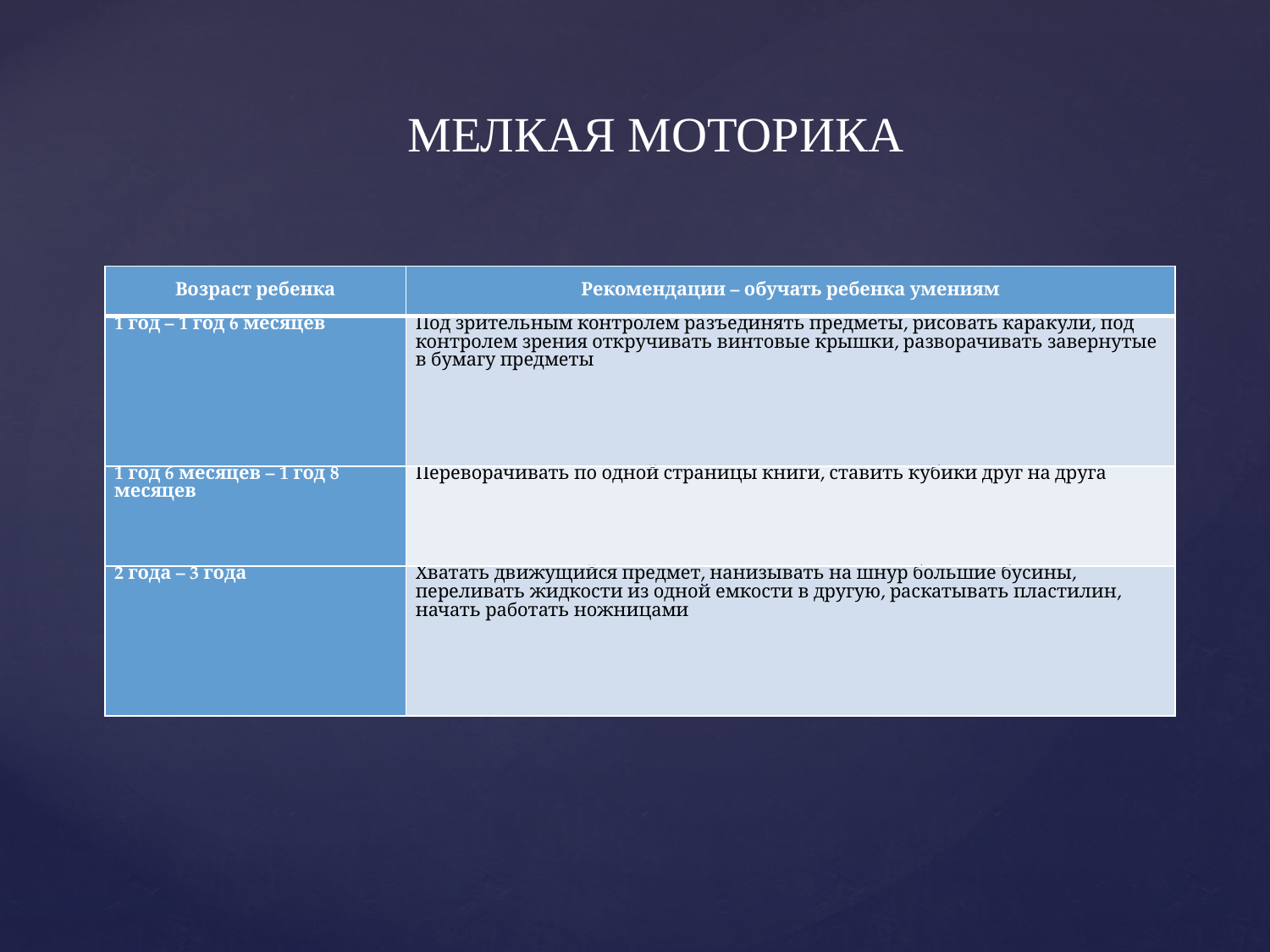

МЕЛКАЯ МОТОРИКА

| Возраст ребенка | Рекомендации – обучать ребенка умениям |
| --- | --- |
| 1 год – 1 год 6 месяцев | Под зрительным контролем разъединять предметы, рисовать каракули, под контролем зрения откручивать винтовые крышки, разворачивать завернутые в бумагу предметы |
| 1 год 6 месяцев – 1 год 8 месяцев | Переворачивать по одной страницы книги, ставить кубики друг на друга |
| 2 года – 3 года | Хватать движущийся предмет, нанизывать на шнур большие бусины, переливать жидкости из одной емкости в другую, раскатывать пластилин, начать работать ножницами |